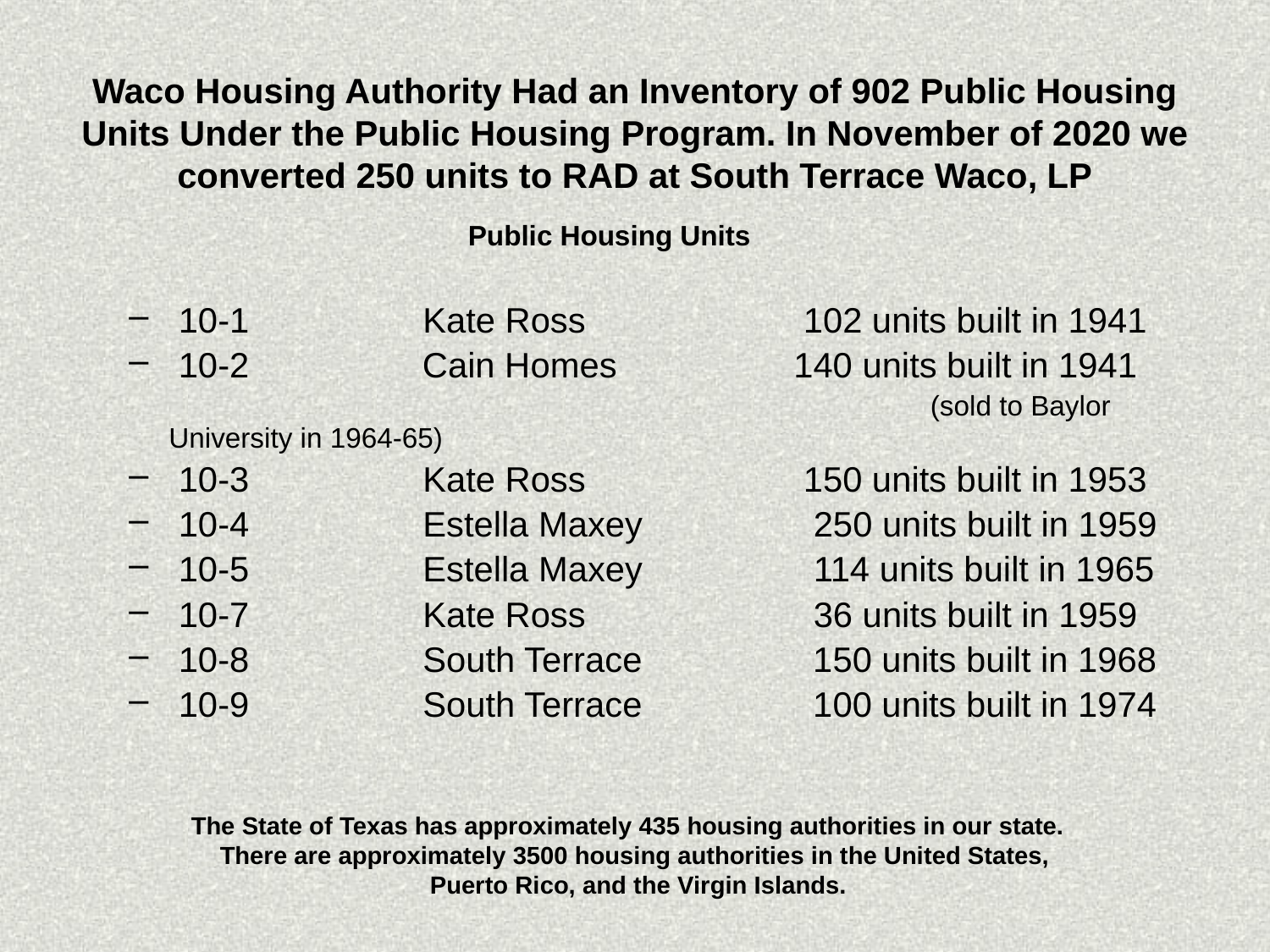

# Waco Housing Authority Had an Inventory of 902 Public Housing Units Under the Public Housing Program. In November of 2020 we converted 250 units to RAD at South Terrace Waco, LP
Public Housing Units
 10-1		Kate Ross	             102 units built in 1941
 10-2	             Cain Homes	            140 units built in 1941                                                   		             (sold to Baylor University in 1964-65)
 10-3		Kate Ross	             150 units built in 1953
 10-4		Estella Maxey		 250 units built in 1959
 10-5		Estella Maxey		 114 units built in 1965
 10-7		Kate Ross		 36 units built in 1959
 10-8		South Terrace	              150 units built in 1968
 10-9		South Terrace	              100 units built in 1974
The State of Texas has approximately 435 housing authorities in our state.
There are approximately 3500 housing authorities in the United States,
 Puerto Rico, and the Virgin Islands.